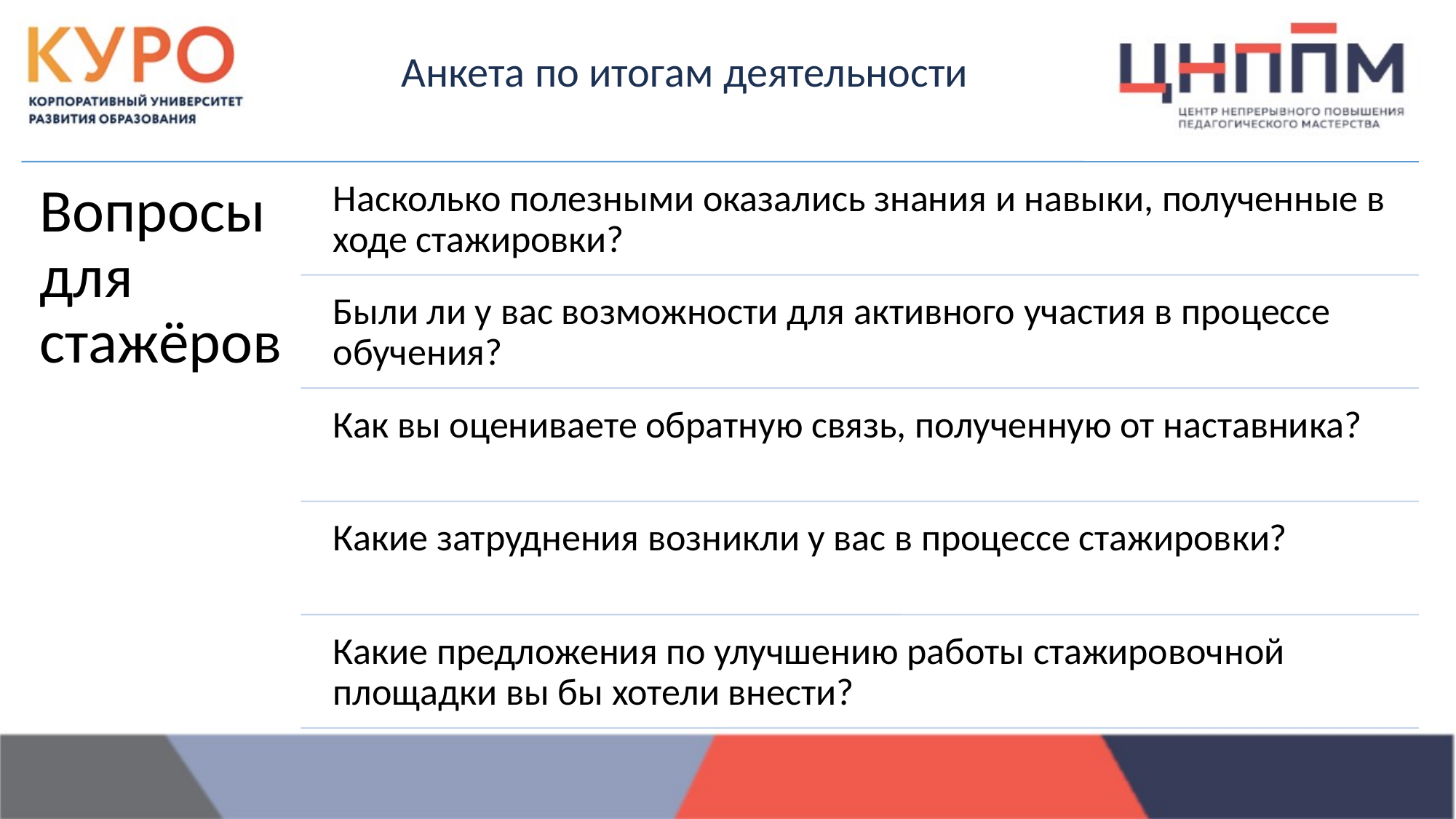

# Анкета по итогам деятельности
Вопросы для стажёров
Насколько полезными оказались знания и навыки, полученные в ходе стажировки?
Были ли у вас возможности для активного участия в процессе обучения?
Как вы оцениваете обратную связь, полученную от наставника?
Какие затруднения возникли у вас в процессе стажировки?
Какие предложения по улучшению работы стажировочной площадки вы бы хотели внести?